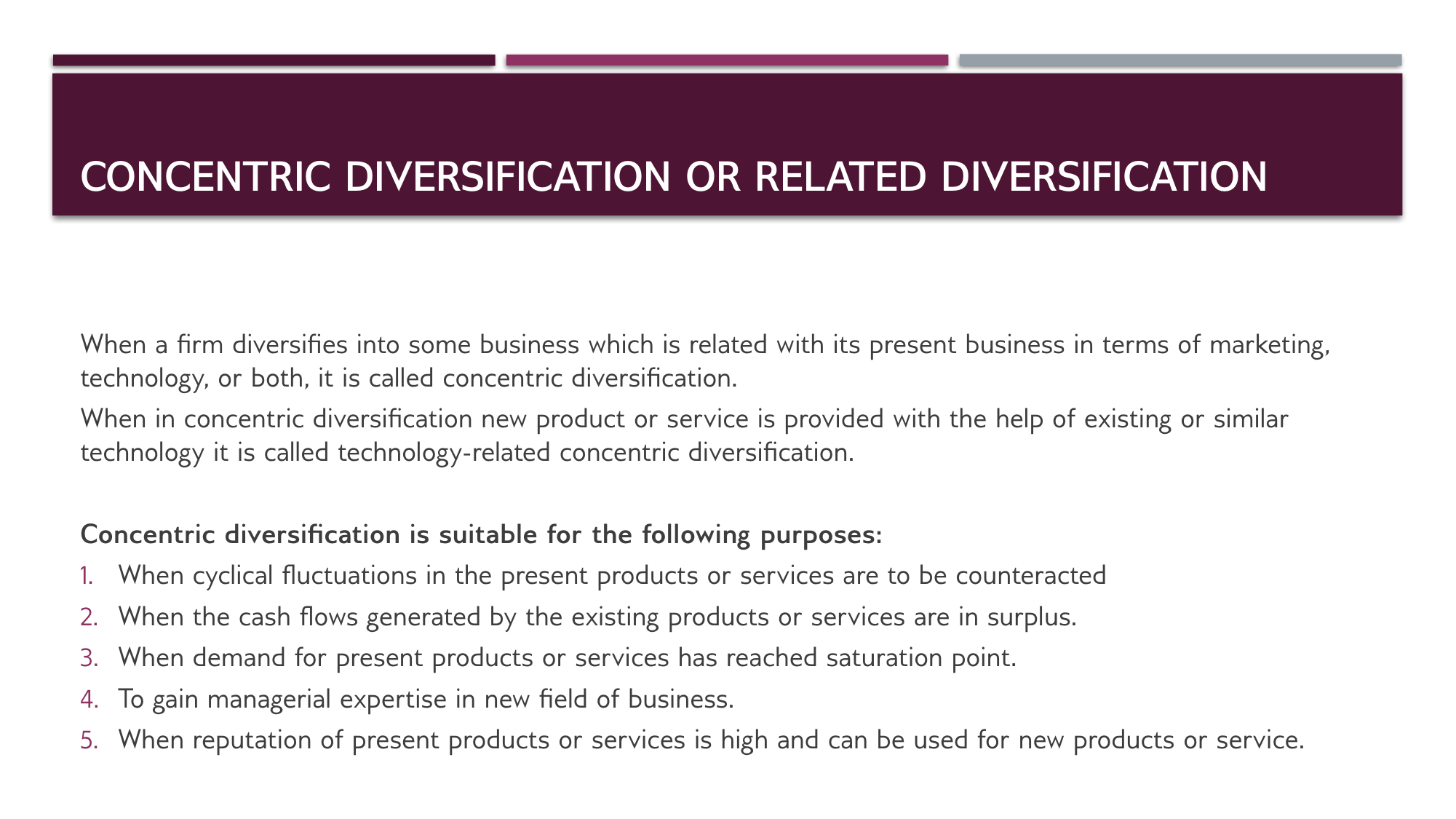

# Concentric diversification or related diversification

When a firm diversifies into some business which is related with its present business in terms of marketing, technology, or both, it is called concentric diversification.
When in concentric diversification new product or service is provided with the help of existing or similar technology it is called technology-related concentric diversification.

Concentric diversification is suitable for the following purposes:
When cyclical fluctuations in the present products or services are to be counteracted
When the cash flows generated by the existing products or services are in surplus.
When demand for present products or services has reached saturation point.
To gain managerial expertise in new field of business.
When reputation of present products or services is high and can be used for new products or service.